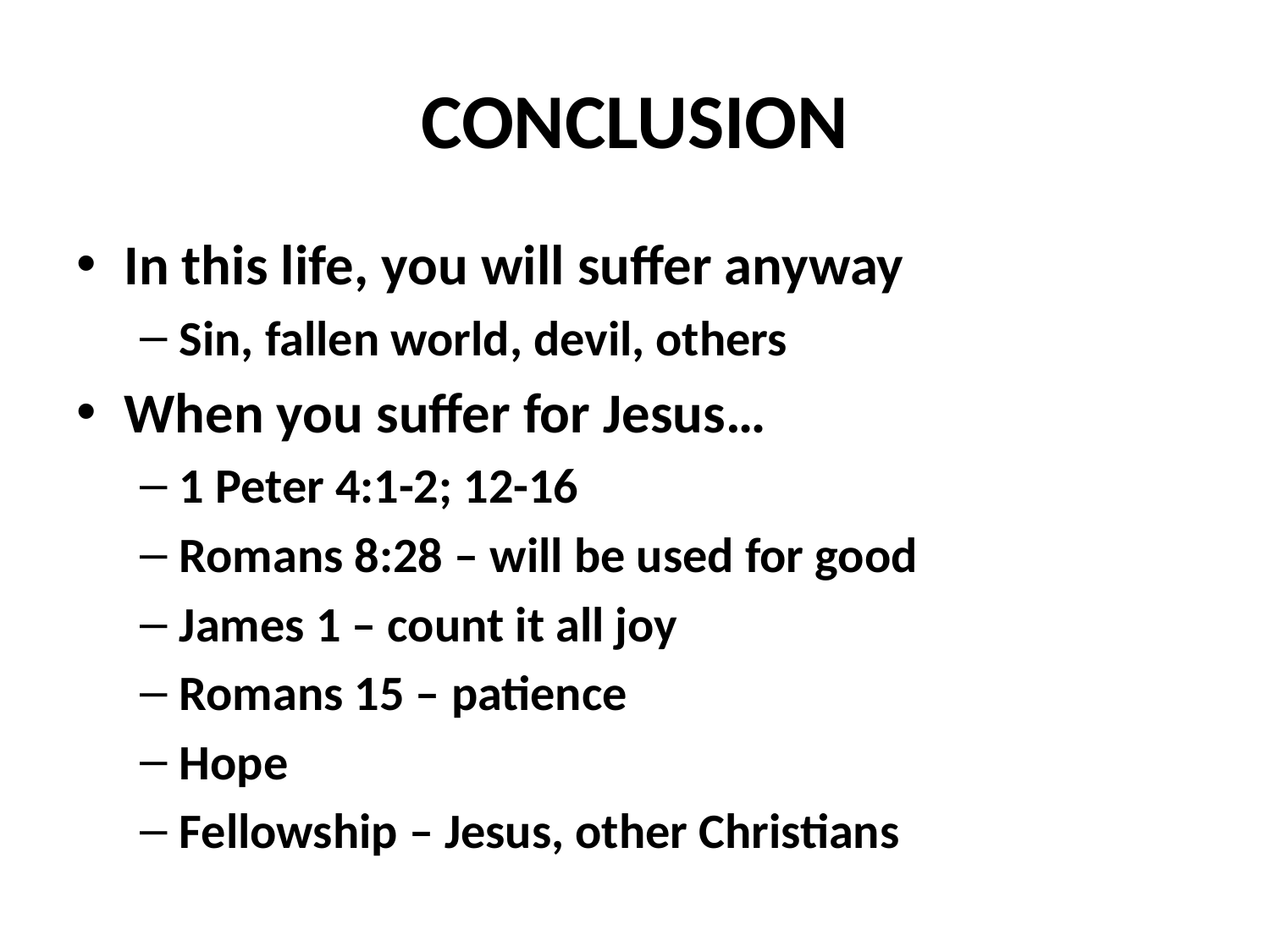

# CONCLUSION
In this life, you will suffer anyway
Sin, fallen world, devil, others
When you suffer for Jesus…
1 Peter 4:1-2; 12-16
Romans 8:28 – will be used for good
James 1 – count it all joy
Romans 15 – patience
Hope
Fellowship – Jesus, other Christians